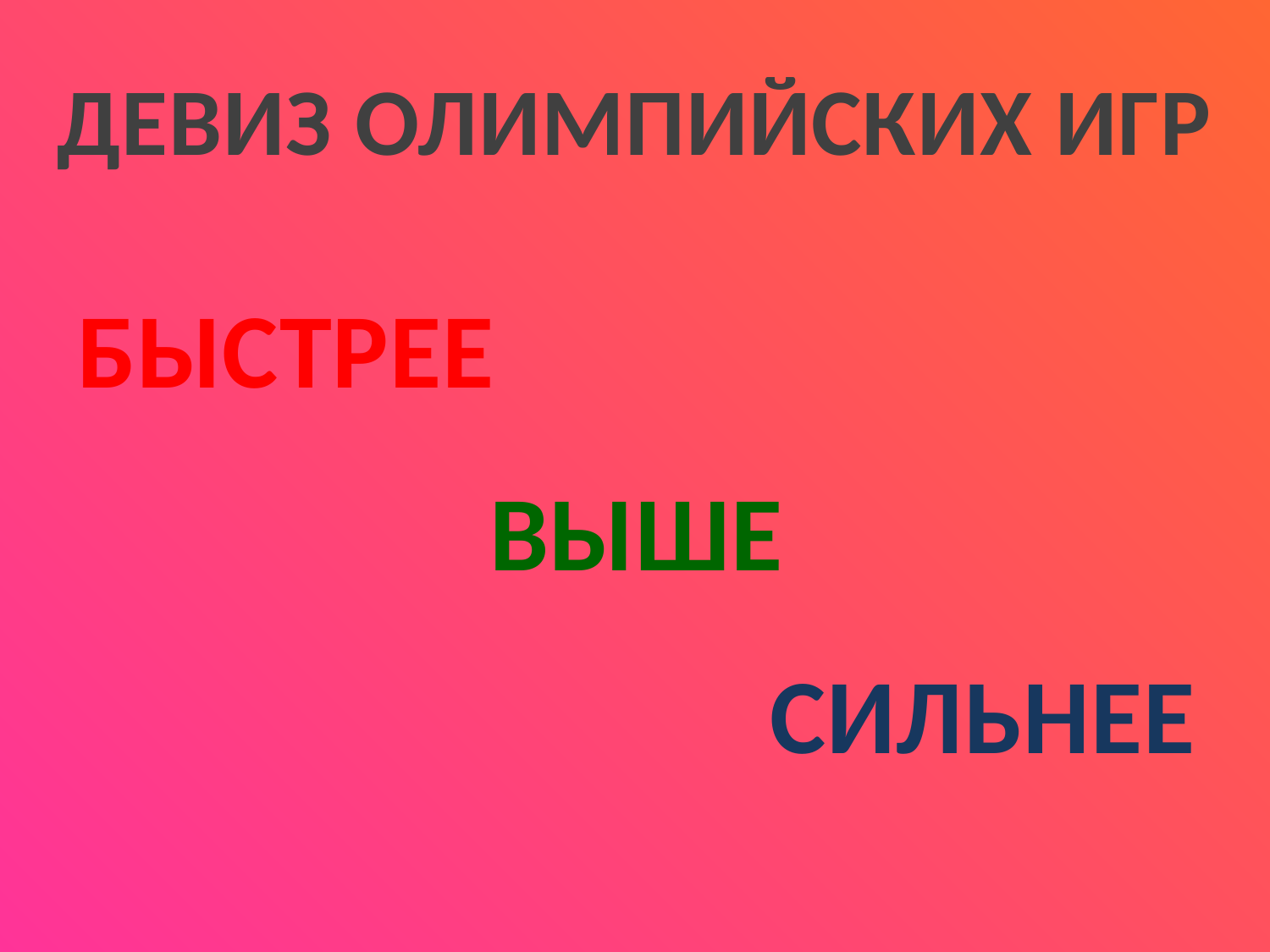

# ДЕВИЗ ОЛИМПИЙСКИХ ИГР
БЫСТРЕЕ

ВЫШЕ

СИЛЬНЕЕ